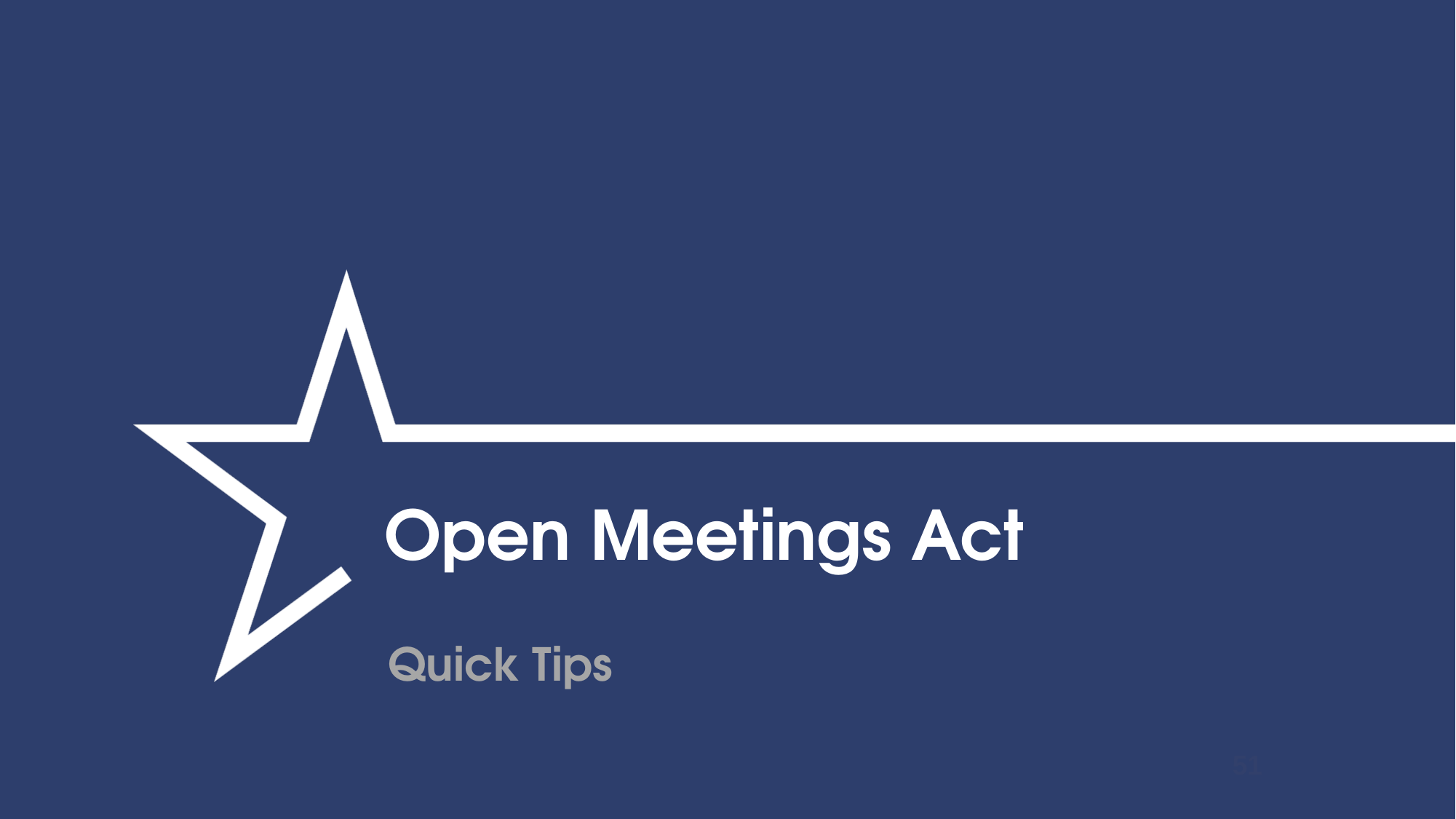

# Open Meetings Act
Quick Tips
51